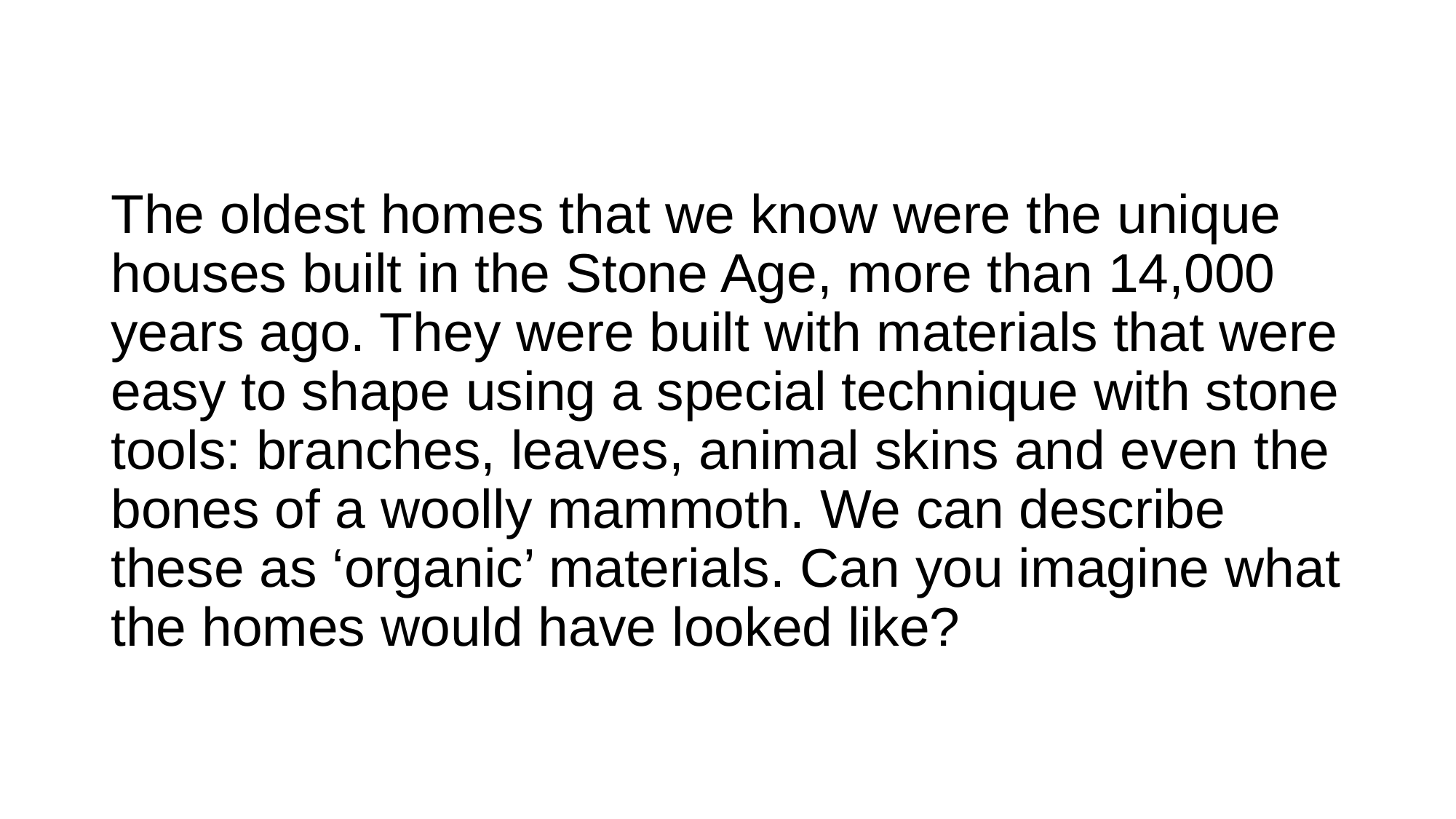

# The oldest homes that we know were the unique houses built in the Stone Age, more than 14,000 years ago. They were built with materials that were easy to shape using a special technique with stone tools: branches, leaves, animal skins and even the bones of a woolly mammoth. We can describe these as ‘organic’ materials. Can you imagine what the homes would have looked like?